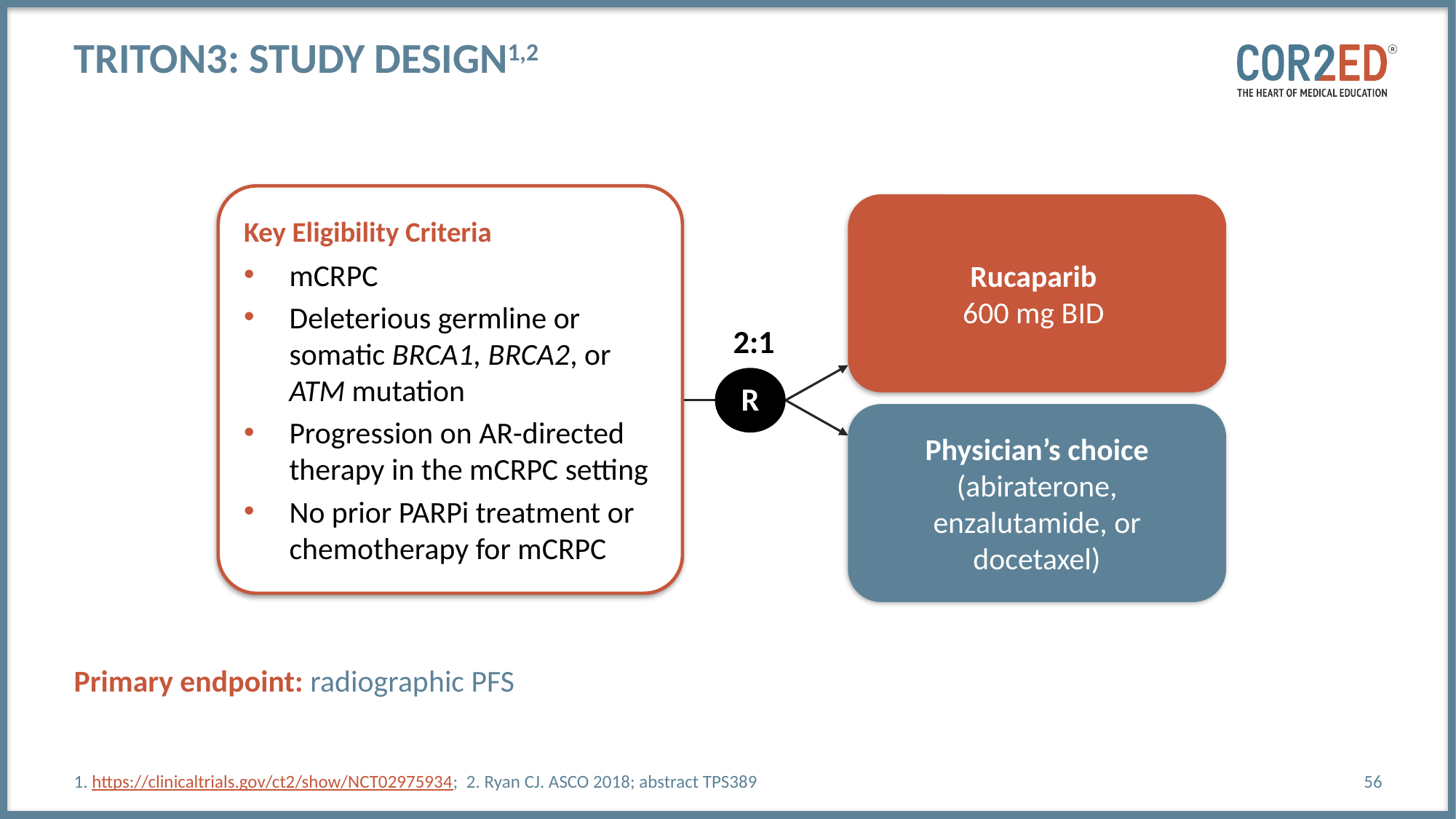

# TRITON3: Study Design1,2
Key Eligibility Criteria
mCRPC
Deleterious germline or somatic BRCA1, BRCA2, or ATM mutation
Progression on AR-directed therapy in the mCRPC setting
No prior PARPi treatment or chemotherapy for mCRPC
Rucaparib
600 mg BID
2:1
R
Physician’s choice (abiraterone, enzalutamide, or docetaxel)
Primary endpoint: radiographic PFS
1. https://clinicaltrials.gov/ct2/show/NCT02975934;  2. Ryan CJ. ASCO 2018; abstract TPS389
56